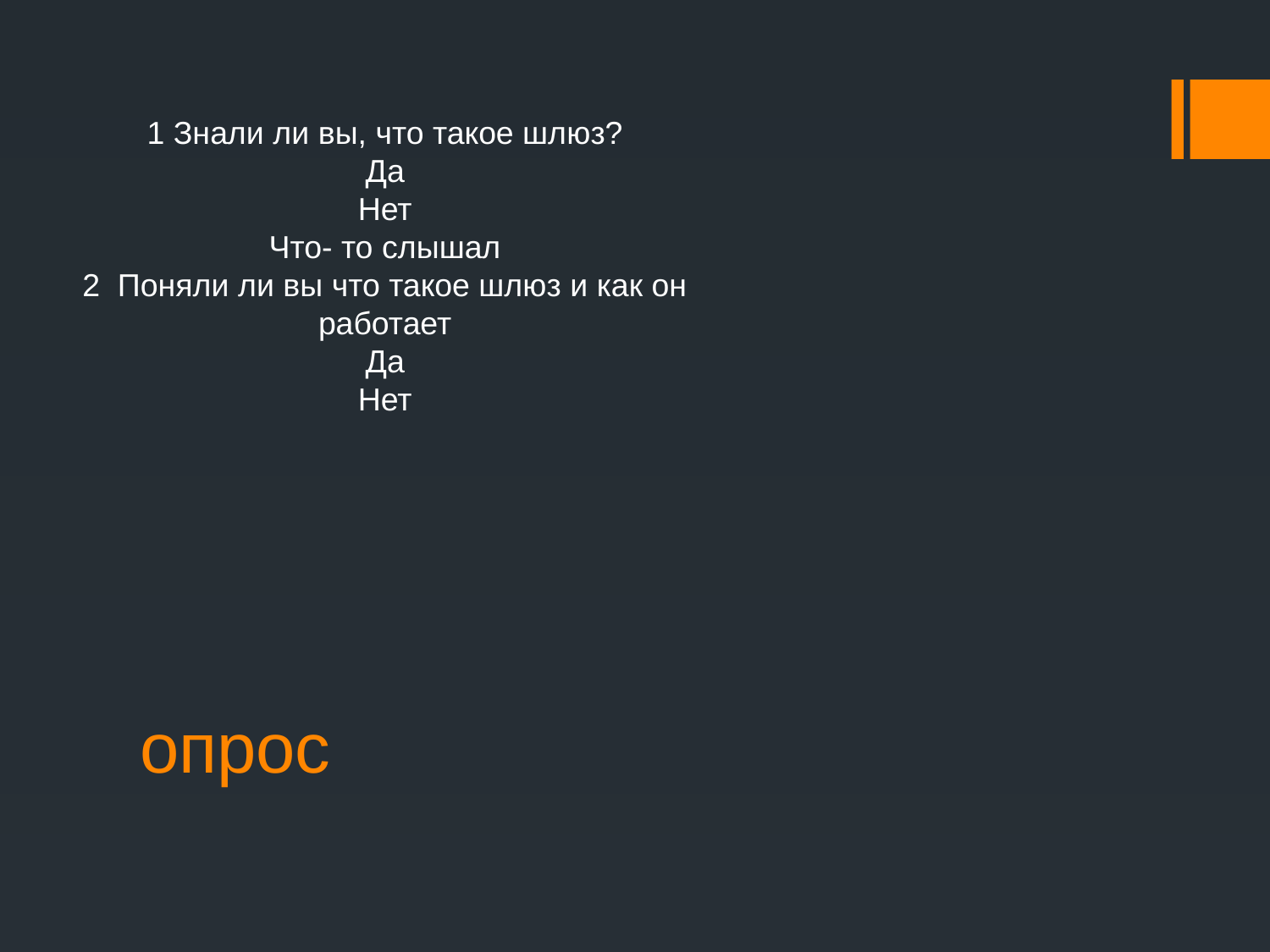

1 Знали ли вы, что такое шлюз?
Да
Нет
Что- то слышал
2  Поняли ли вы что такое шлюз и как он работает
Да
Нет

# опрос